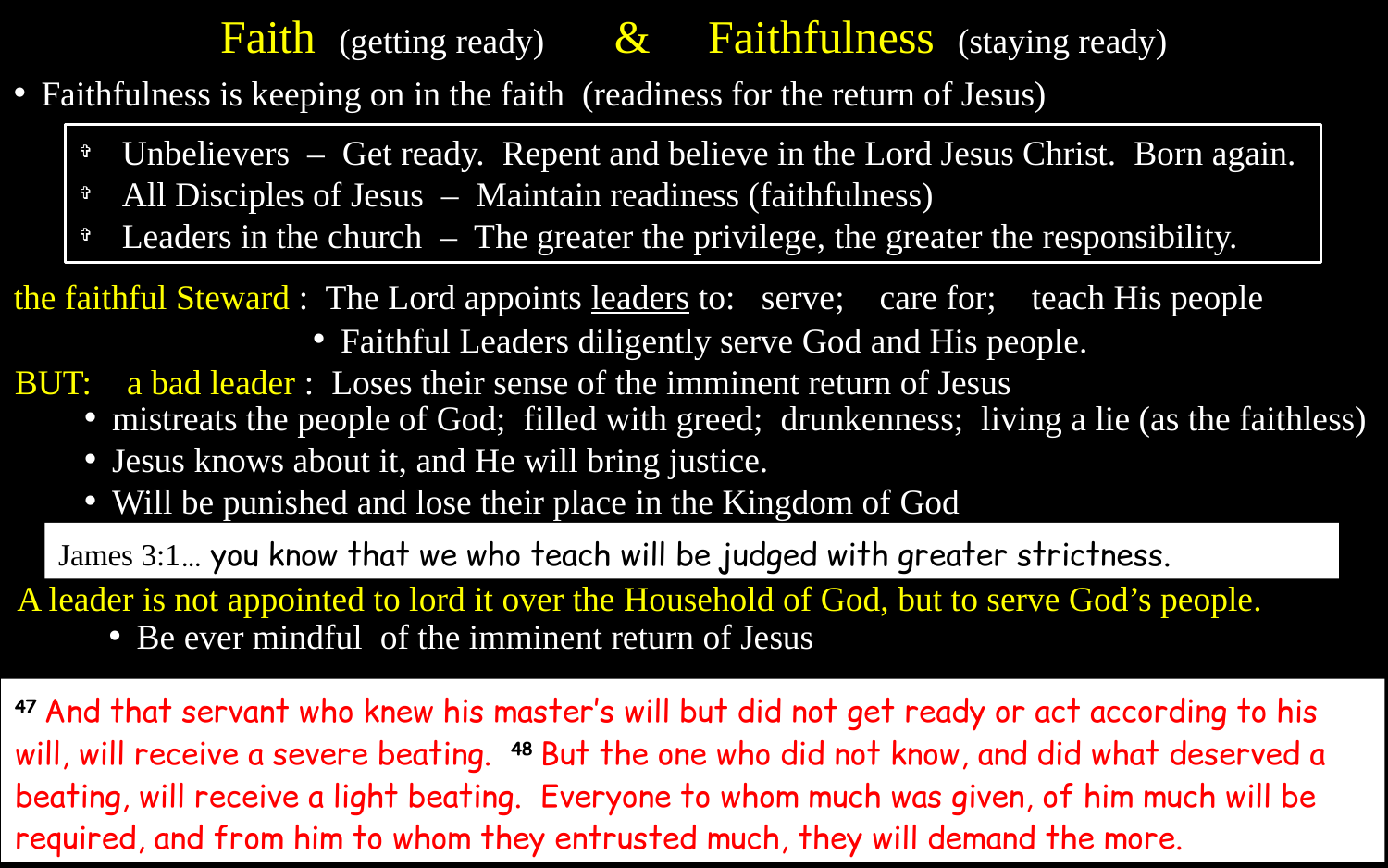

Faith  (getting ready)      &     Faithfulness  (staying ready)
Faithfulness is keeping on in the faith  (readiness for the return of Jesus)
Unbelievers  –  Get ready.  Repent and believe in the Lord Jesus Christ.  Born again.
All Disciples of Jesus  –  Maintain readiness (faithfulness)
Leaders in the church  –  The greater the privilege, the greater the responsibility.
the faithful Steward :  The Lord appoints leaders to:   serve;    care for;    teach His people
Faithful Leaders diligently serve God and His people.
BUT:    a bad leader :  Loses their sense of the imminent return of Jesus
mistreats the people of God;  filled with greed;  drunkenness;  living a lie (as the faithless)
Jesus knows about it, and He will bring justice.
Will be punished and lose their place in the Kingdom of God
James 3:1… you know that we who teach will be judged with greater strictness.
A leader is not appointed to lord it over the Household of God, but to serve God’s people.
Be ever mindful  of the imminent return of Jesus
47 And that servant who knew his master’s will but did not get ready or act according to his will, will receive a severe beating.  48 But the one who did not know, and did what deserved a beating, will receive a light beating.  Everyone to whom much was given, of him much will be required, and from him to whom they entrusted much, they will demand the more.